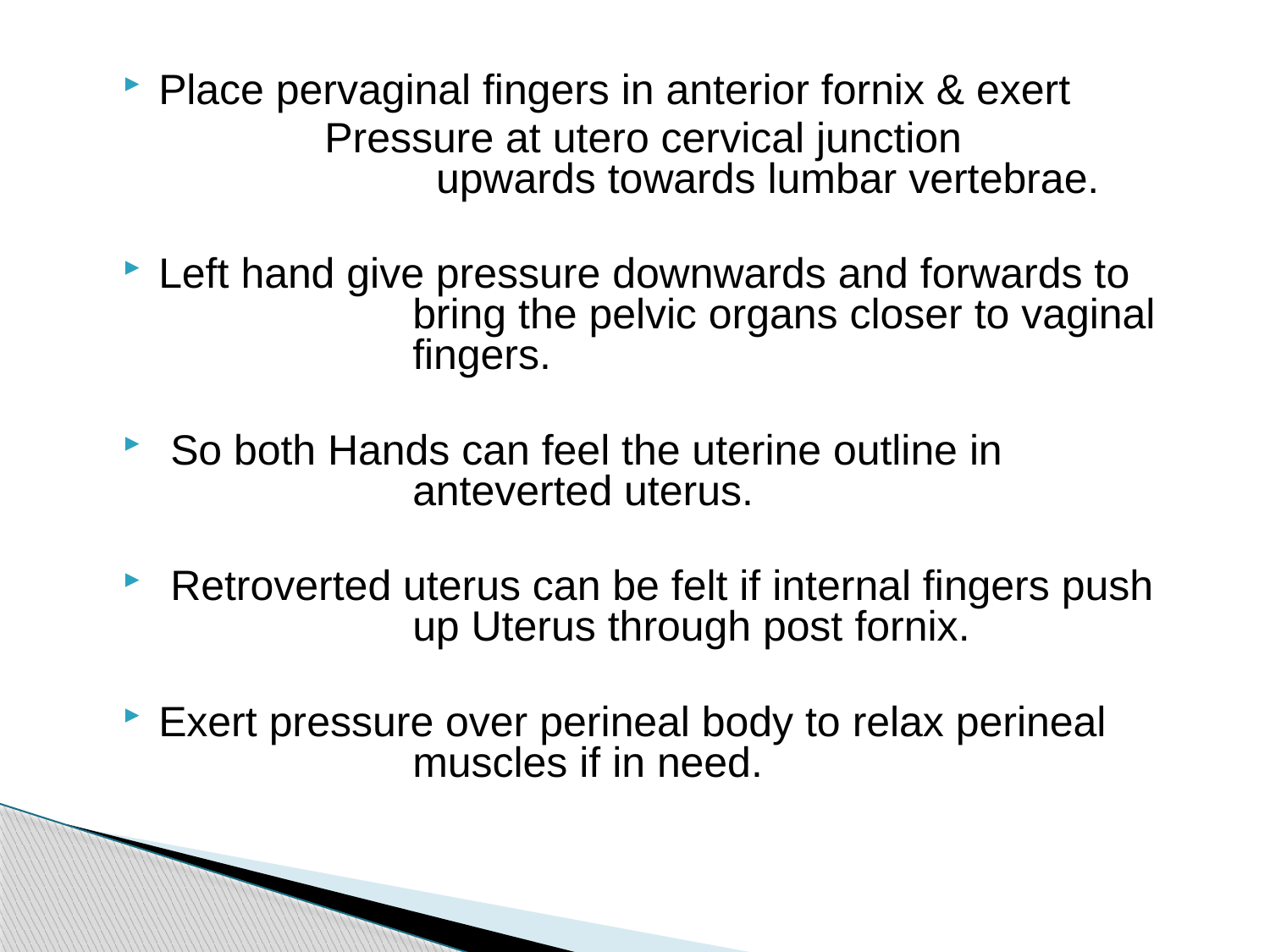

Place pervaginal fingers in anterior fornix & exert
                 Pressure at utero cervical junction  			  upwards towards lumbar vertebrae.

Left hand give pressure downwards and forwards to 		bring the pelvic organs closer to vaginal  		fingers.

 So both Hands can feel the uterine outline in 			anteverted uterus.

 Retroverted uterus can be felt if internal fingers push 		up Uterus through post fornix.

Exert pressure over perineal body to relax perineal  		muscles if in need.